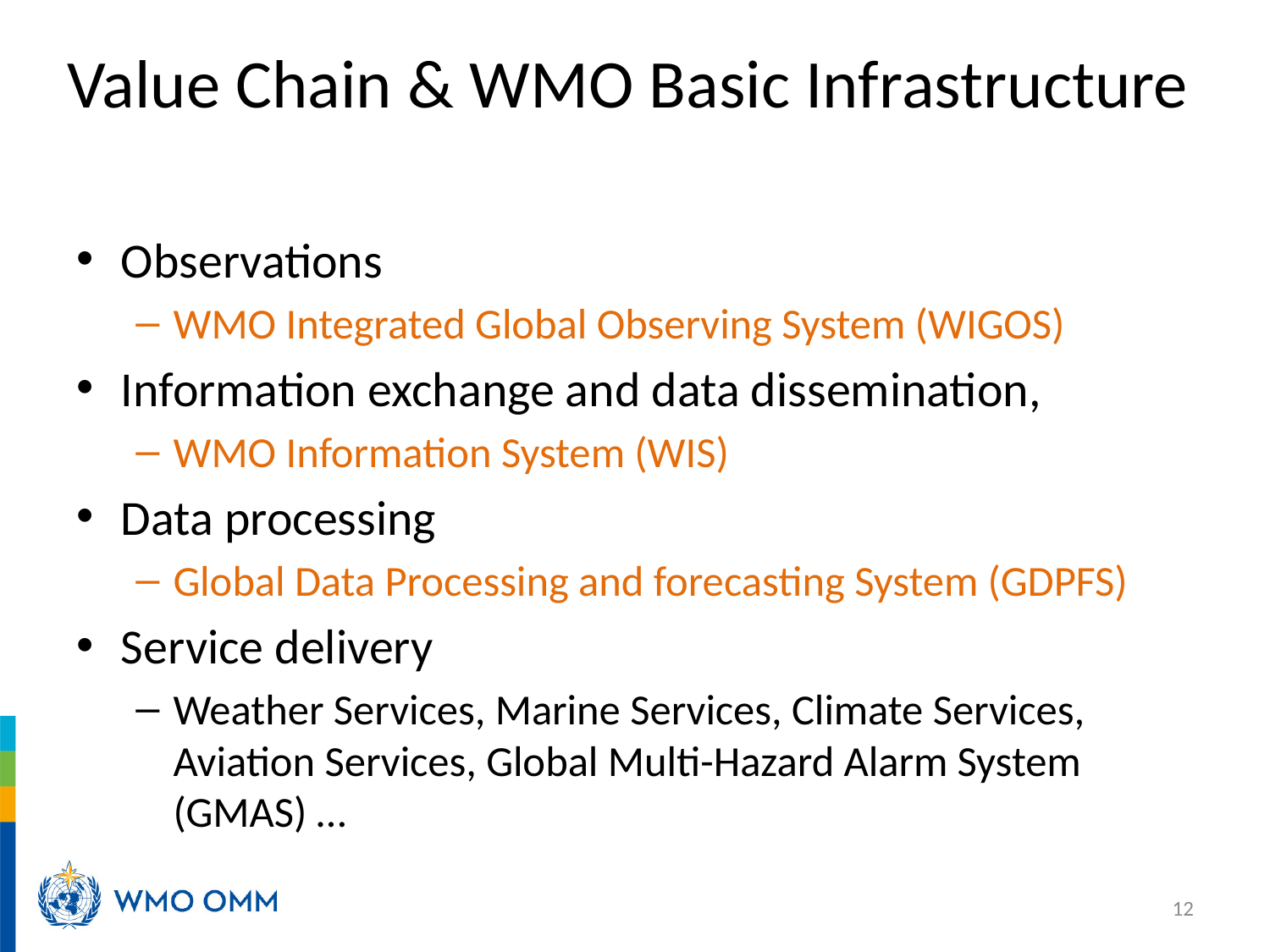

# Value Chain & WMO Basic Infrastructure
Observations
WMO Integrated Global Observing System (WIGOS)
Information exchange and data dissemination,
WMO Information System (WIS)
Data processing
Global Data Processing and forecasting System (GDPFS)
Service delivery
Weather Services, Marine Services, Climate Services, Aviation Services, Global Multi-Hazard Alarm System (GMAS) …

12